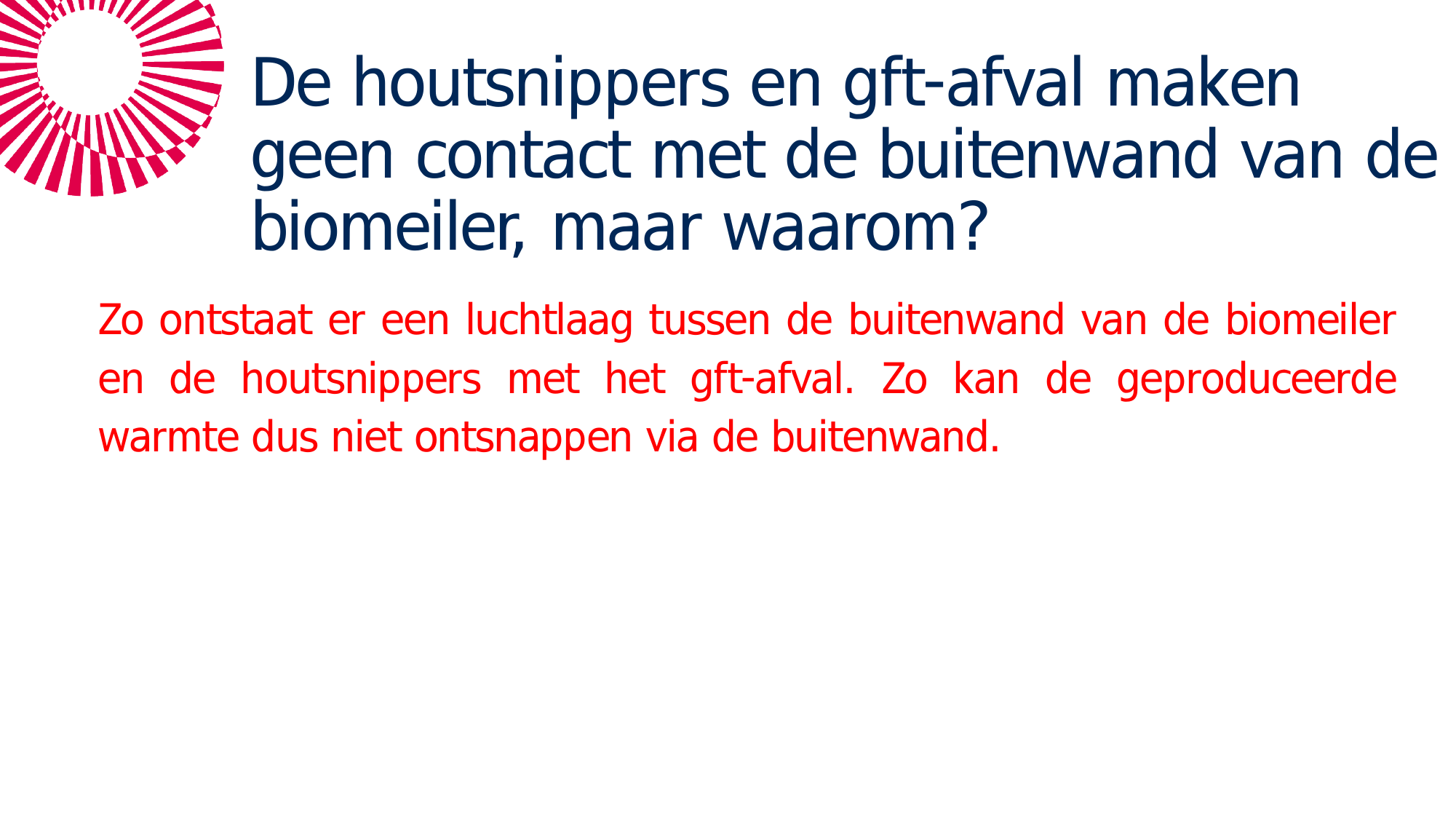

# De houtsnippers en gft-afval maken geen contact met de buitenwand van de biomeiler, maar waarom?
Zo ontstaat er een luchtlaag tussen de buitenwand van de biomeiler en de houtsnippers met het gft-afval. Zo kan de geproduceerde warmte dus niet ontsnappen via de buitenwand.